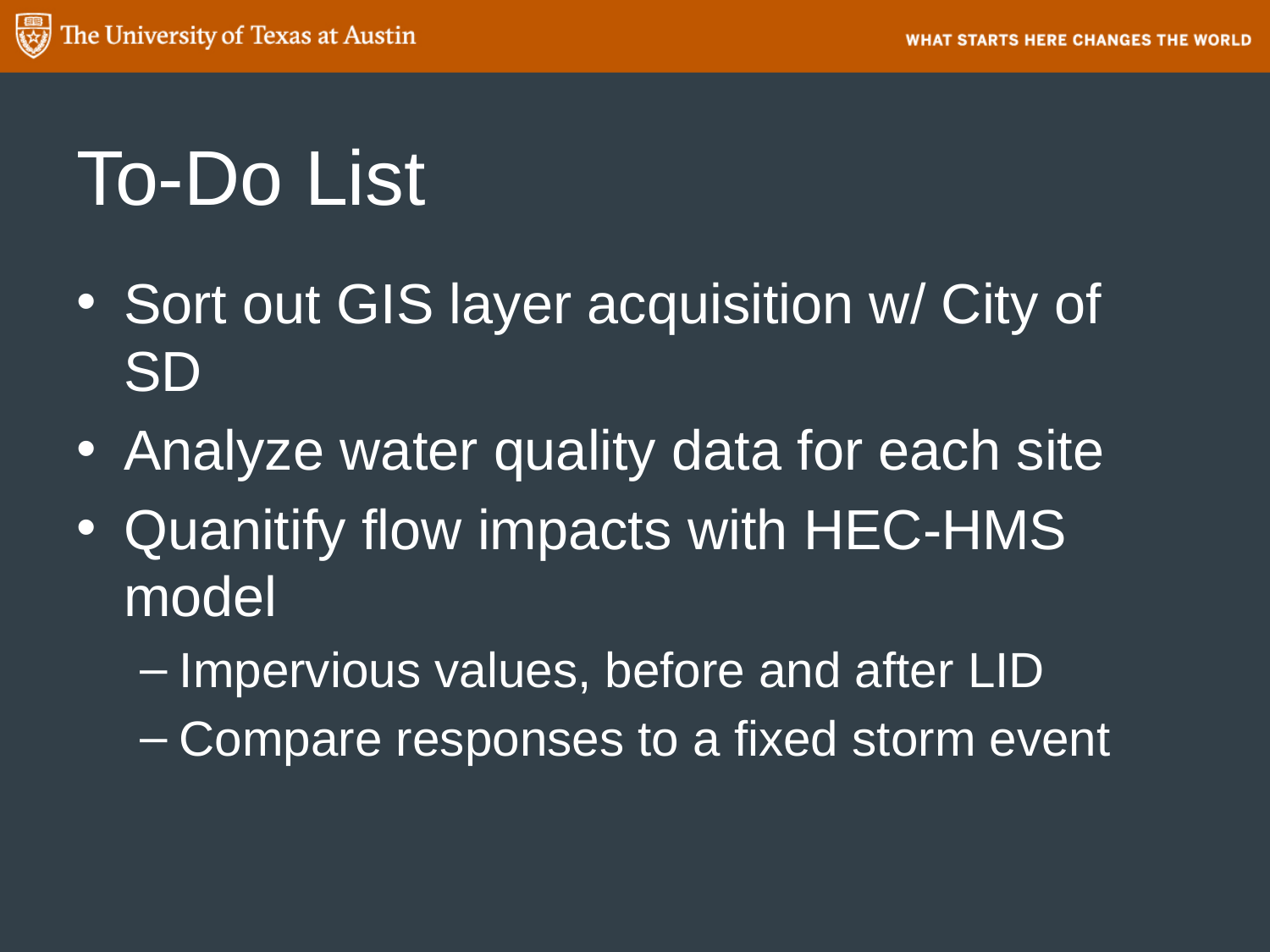

# To-Do List
Sort out GIS layer acquisition w/ City of SD
Analyze water quality data for each site
Quanitify flow impacts with HEC-HMS model
Impervious values, before and after LID
Compare responses to a fixed storm event